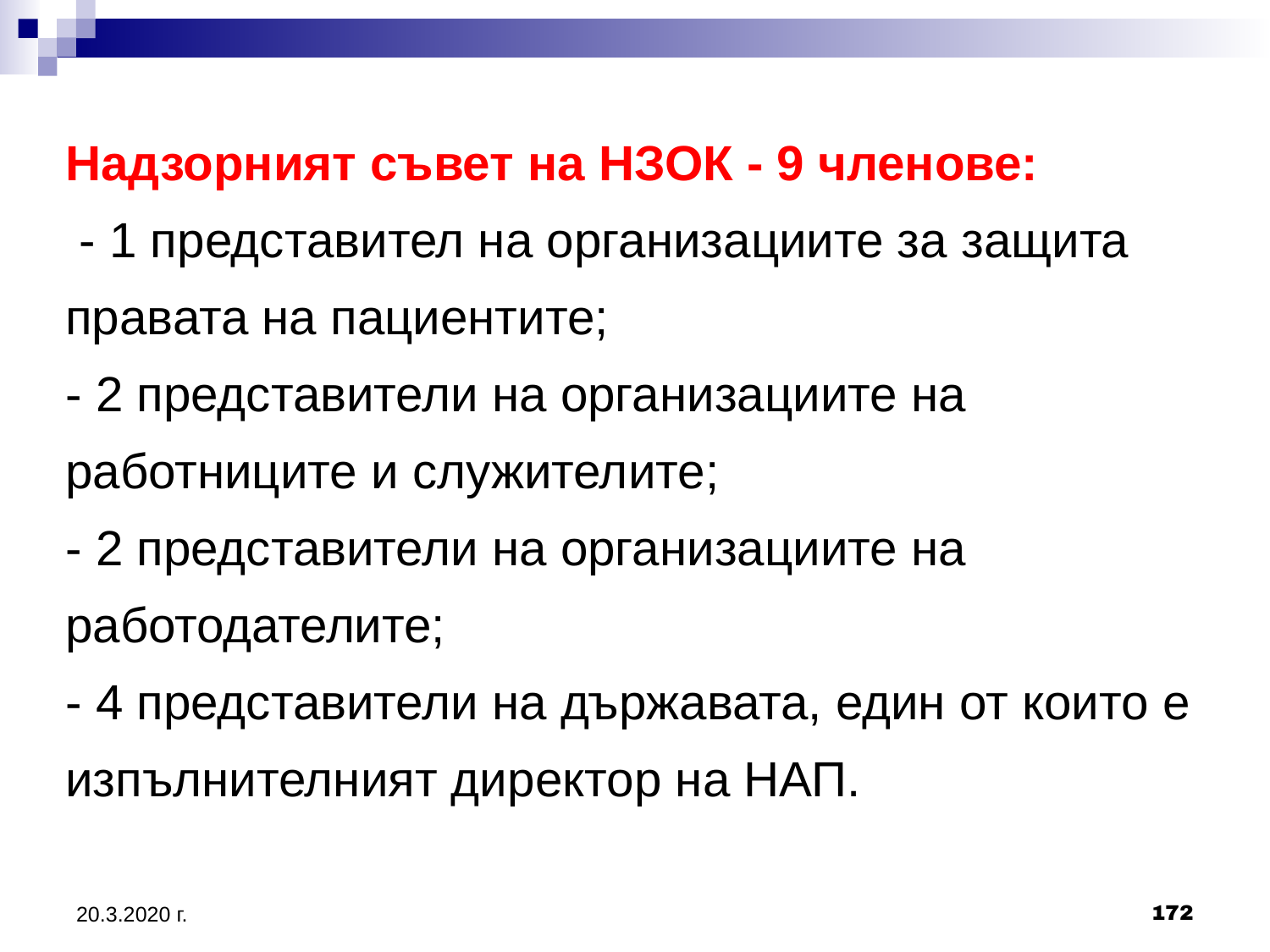

# Надзорният съвет на НЗОК - 9 членове: - 1 представител на организациите за защита правата на пациентите; - 2 представители на организациите на работниците и служителите; - 2 представители на организациите на работодателите; - 4 представители на държавата, един от които е изпълнителният директор на НАП.
20.3.2020 г.
172